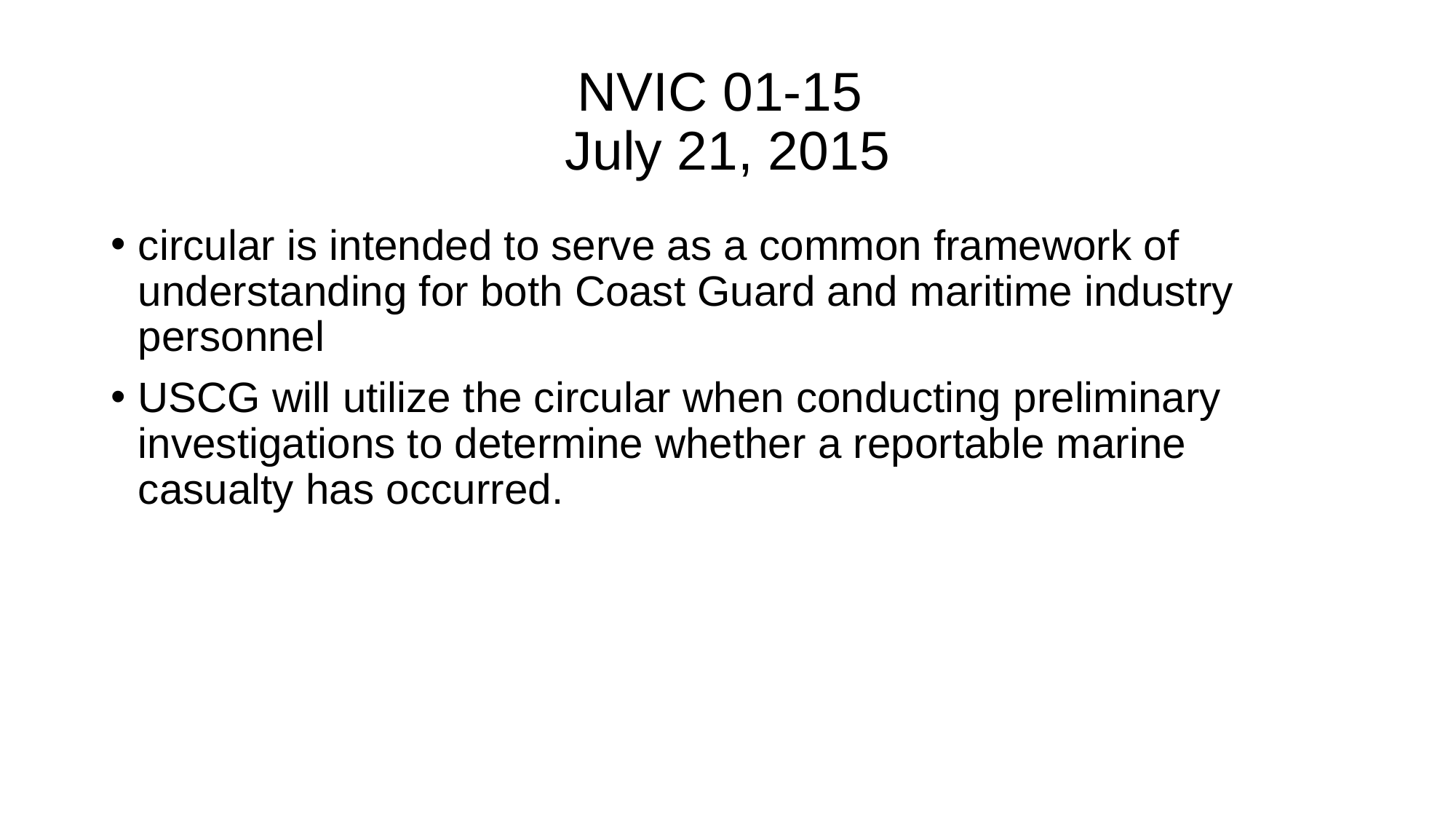

# NVIC 01-15 July 21, 2015
circular is intended to serve as a common framework of understanding for both Coast Guard and maritime industry personnel
USCG will utilize the circular when conducting preliminary investigations to determine whether a reportable marine casualty has occurred.